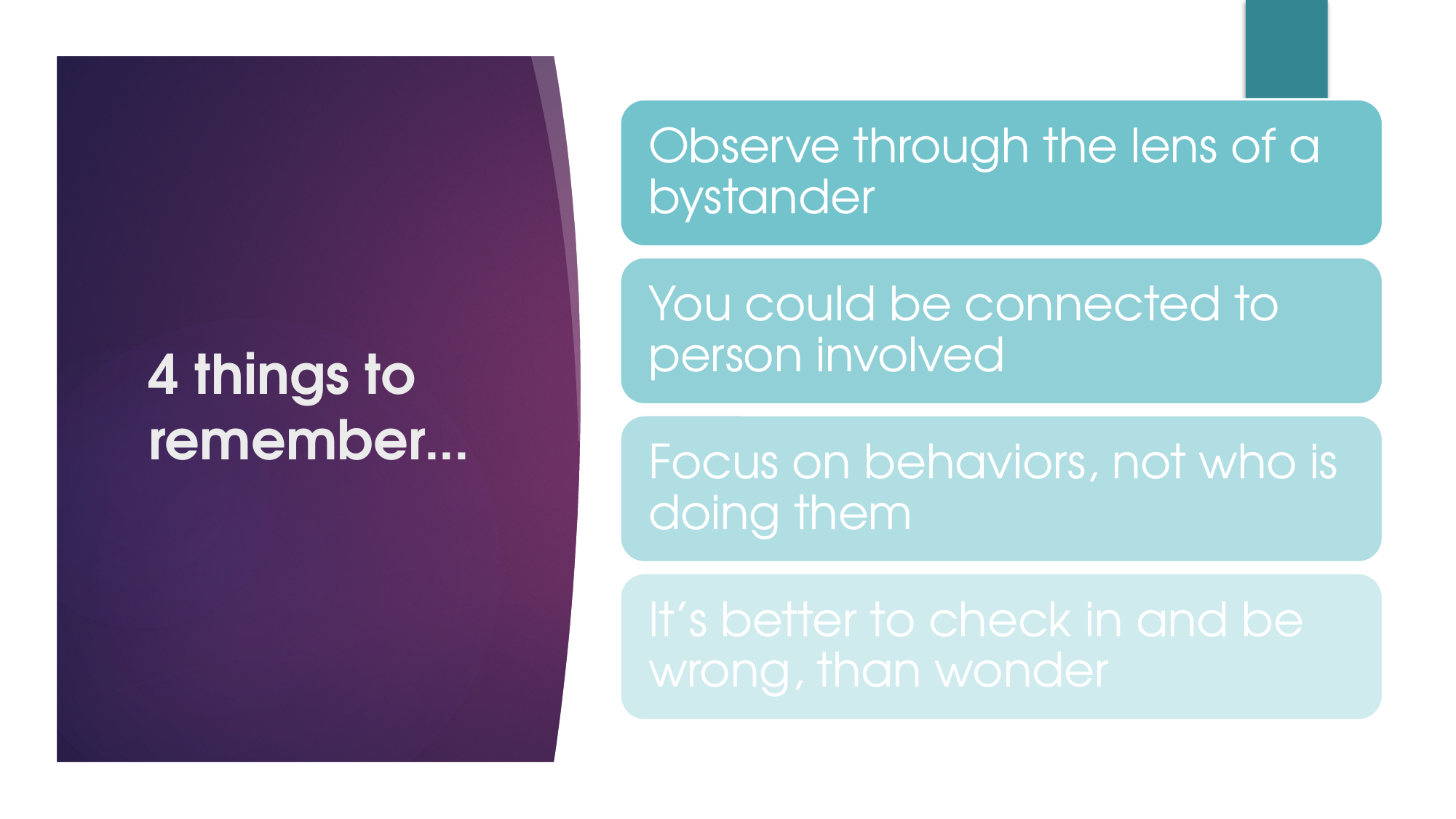

Observe through the lens of a bystander
You could be connected to person involved
Focus on behaviors, not who is doing them
It’s better to check in and be wrong, than wonder
# 4 things to remember...